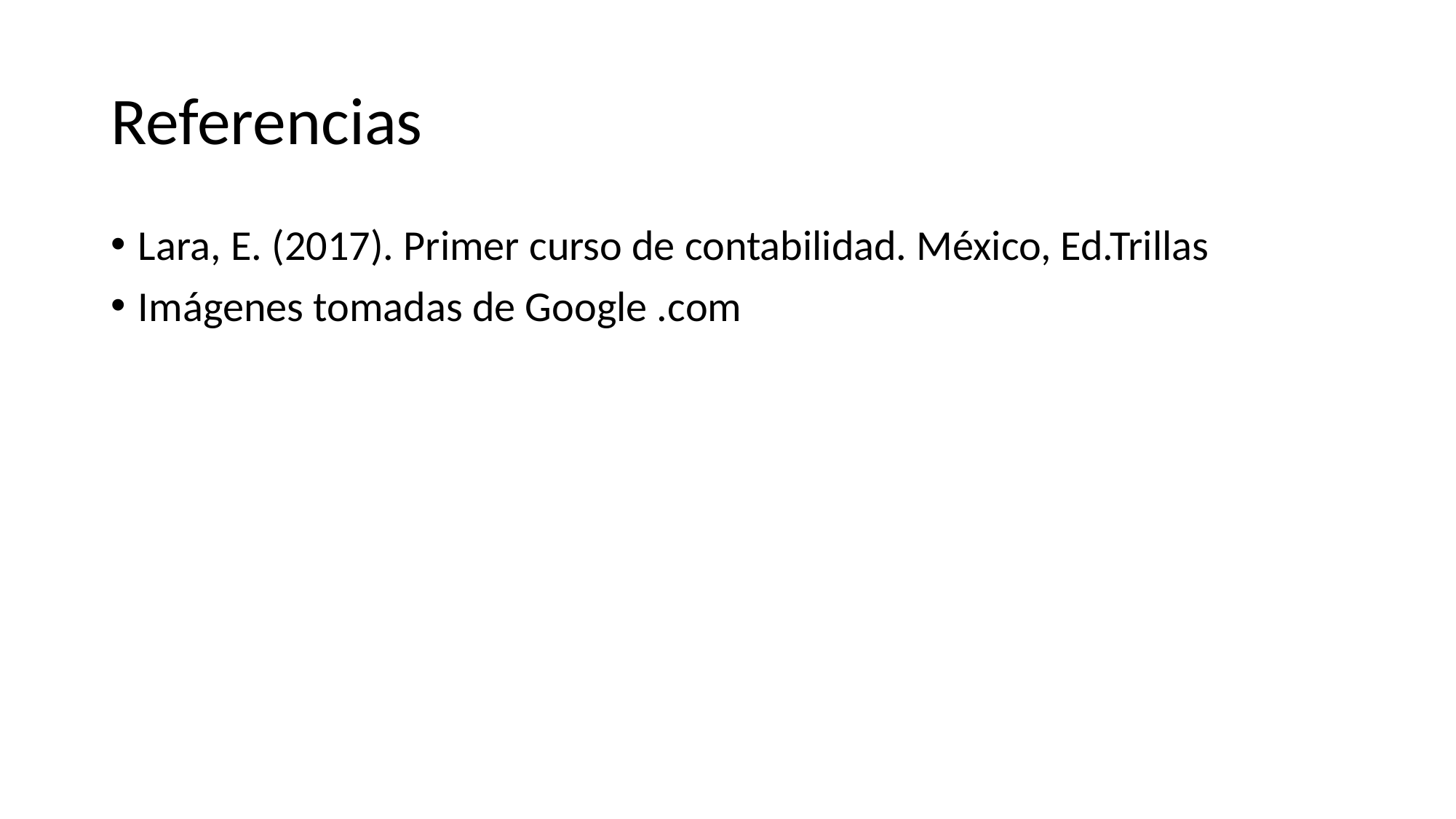

# Referencias
Lara, E. (2017). Primer curso de contabilidad. México, Ed.Trillas
Imágenes tomadas de Google .com